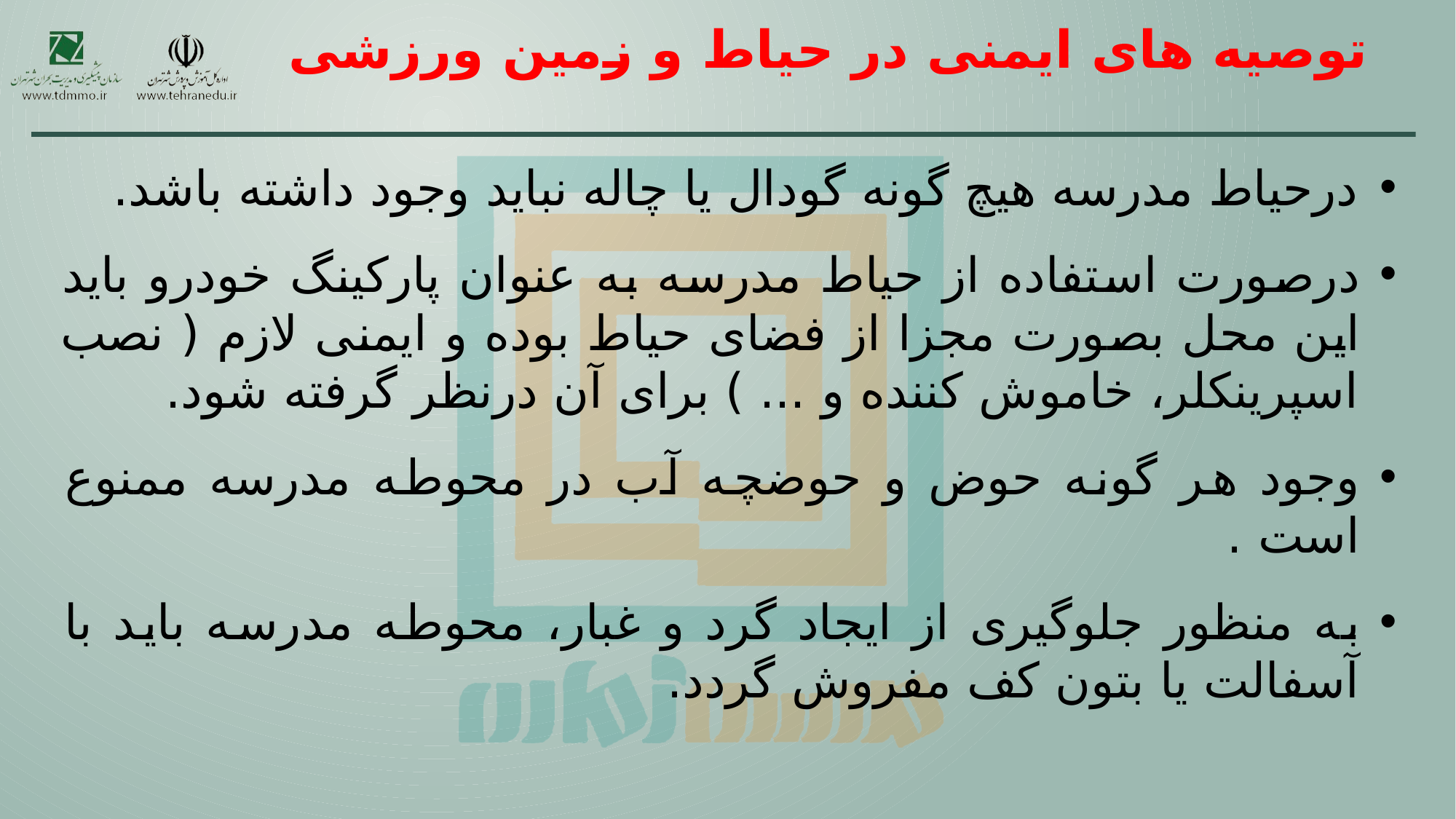

# توصیه های ایمنی در حیاط و زمین ورزشی
درحیاط مدرسه هیچ گونه گودال یا چاله نباید وجود داشته باشد.
درصورت استفاده از حیاط مدرسه به عنوان پارکینگ خودرو باید این محل بصورت مجزا از فضای حیاط بوده و ایمنی لازم ( نصب اسپرینکلر، خاموش کننده و ... ) برای آن درنظر گرفته شود.
وجود هر گونه حوض و حوضچه آب در محوطه مدرسه ممنوع است .
به منظور جلوگیری از ایجاد گرد و غبار، محوطه مدرسه باید با آسفالت یا بتون کف مفروش گردد.